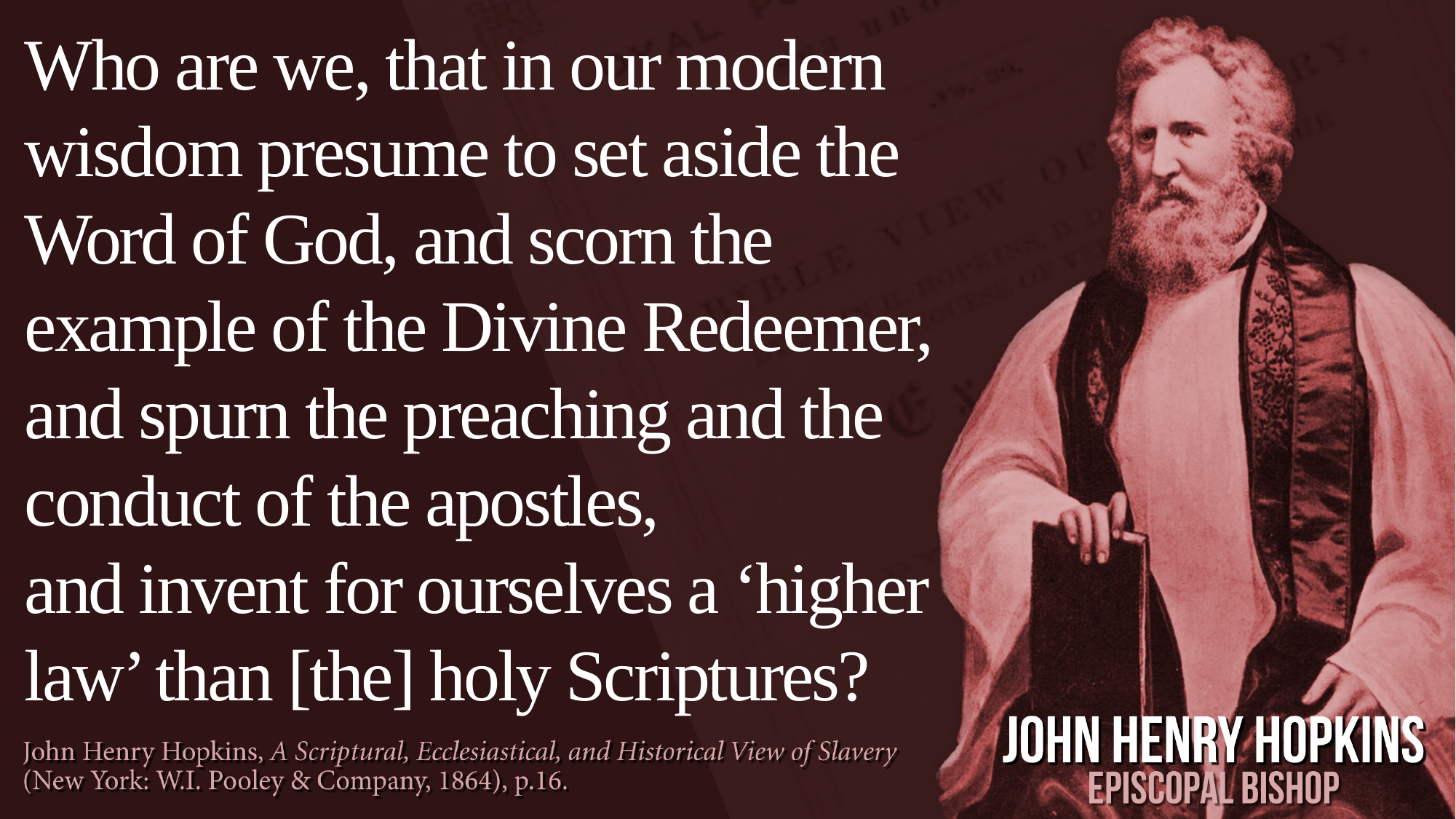

Who are we, that in our modern wisdom presume to set aside the Word of God, and scorn the example of the Divine Redeemer,
and spurn the preaching and the conduct of the apostles,
and invent for ourselves a ‘higher law’ than [the] holy Scriptures?